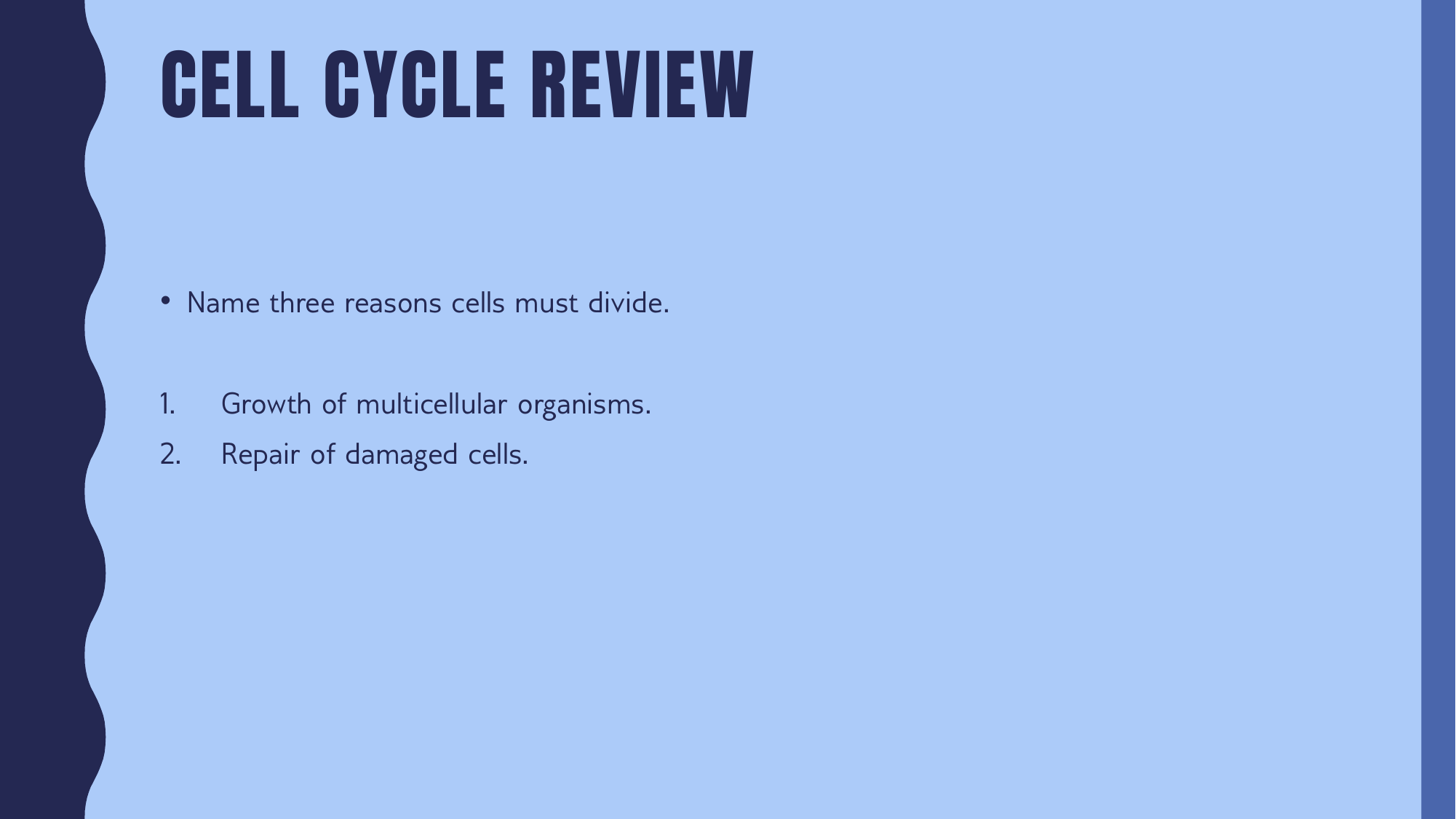

# Cell Cycle Review
Name three reasons cells must divide.

Growth of multicellular organisms.
Repair of damaged cells.